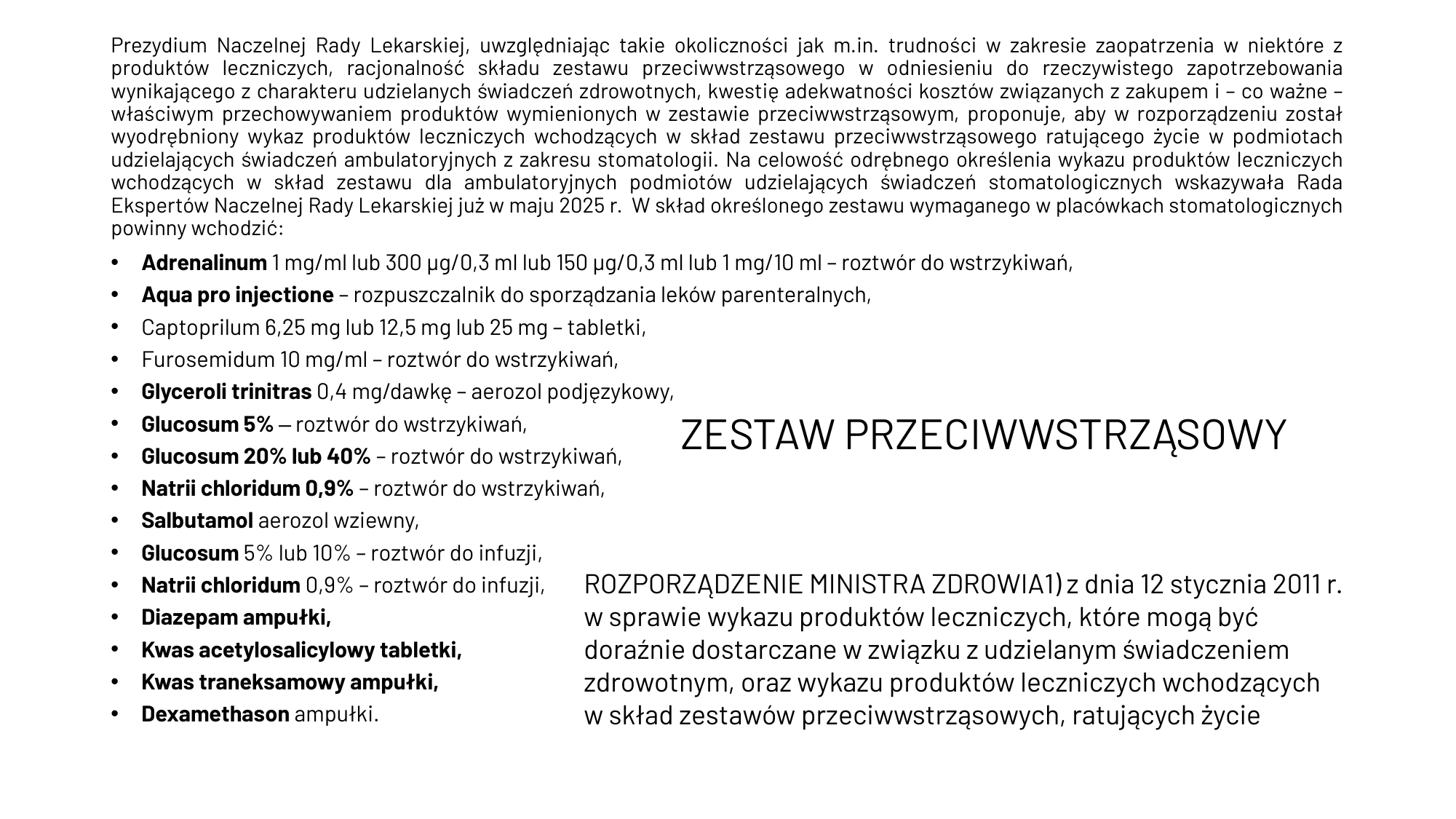

# Prezydium Naczelnej Rady Lekarskiej, uwzględniając takie okoliczności jak m.in. trudności w zakresie zaopatrzenia w niektóre z produktów leczniczych, racjonalność składu zestawu przeciwwstrząsowego w odniesieniu do rzeczywistego zapotrzebowania wynikającego z charakteru udzielanych świadczeń zdrowotnych, kwestię adekwatności kosztów związanych z zakupem i – co ważne – właściwym przechowywaniem produktów wymienionych w zestawie przeciwwstrząsowym, proponuje, aby w rozporządzeniu został wyodrębniony wykaz produktów leczniczych wchodzących w skład zestawu przeciwwstrząsowego ratującego życie w podmiotach udzielających świadczeń ambulatoryjnych z zakresu stomatologii. Na celowość odrębnego określenia wykazu produktów leczniczych wchodzących w skład zestawu dla ambulatoryjnych podmiotów udzielających świadczeń stomatologicznych wskazywała Rada Ekspertów Naczelnej Rady Lekarskiej już w maju 2025 r.  W skład określonego zestawu wymaganego w placówkach stomatologicznych powinny wchodzić:
Adrenalinum 1 mg/ml lub 300 μg/0,3 ml lub 150 μg/0,3 ml lub 1 mg/10 ml – roztwór do wstrzykiwań,
Aqua pro injectione – rozpuszczalnik do sporządzania leków parenteralnych,
Captoprilum 6,25 mg lub 12,5 mg lub 25 mg – tabletki,
Furosemidum 10 mg/ml – roztwór do wstrzykiwań,
Glyceroli trinitras 0,4 mg/dawkę – aerozol podjęzykowy,
Glucosum 5% ‒ roztwór do wstrzykiwań,
Glucosum 20% lub 40% – roztwór do wstrzykiwań,
Natrii chloridum 0,9% – roztwór do wstrzykiwań,
Salbutamol aerozol wziewny,
Glucosum 5% lub 10% – roztwór do infuzji,
Natrii chloridum 0,9% – roztwór do infuzji,
Diazepam ampułki,
Kwas acetylosalicylowy tabletki,
Kwas traneksamowy ampułki,
Dexamethason ampułki.

ZESTAW PRZECIWWSTRZĄSOWY
ROZPORZĄDZENIE MINISTRA ZDROWIA1) z dnia 12 stycznia 2011 r. w sprawie wykazu produktów leczniczych, które mogą być doraźnie dostarczane w związku z udzielanym świadczeniem zdrowotnym, oraz wykazu produktów leczniczych wchodzących w skład zestawów przeciwwstrząsowych, ratujących życie